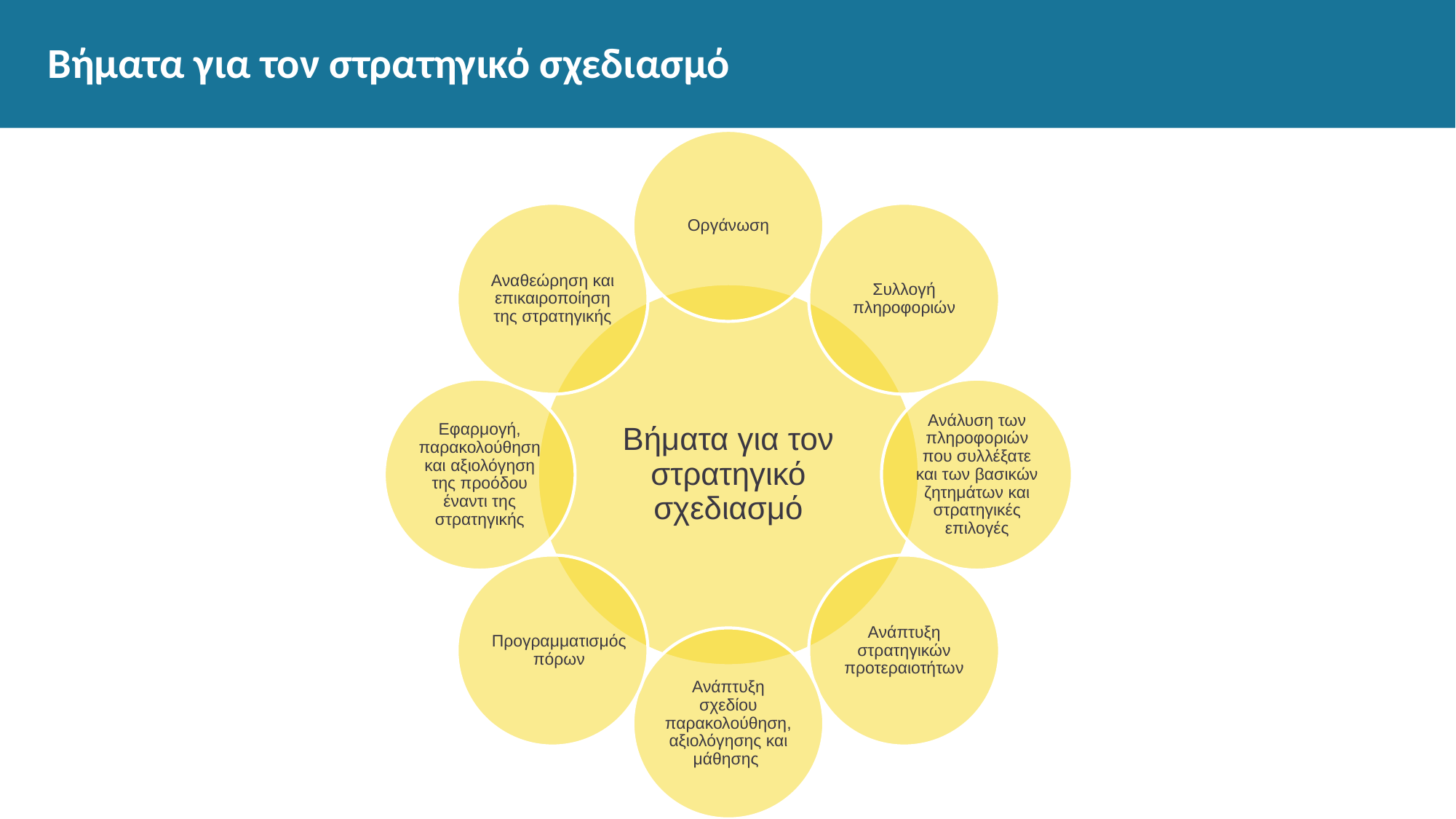

# Βήματα για τον στρατηγικό σχεδιασμό

Οργάνωση

Αναθεώρηση και επικαιροποίηση της στρατηγικής
Συλλογή πληροφοριών

Βήματα για τον στρατηγικό σχεδιασμό

Εφαρμογή, παρακολούθηση και αξιολόγηση της προόδου έναντι της στρατηγικής
Ανάλυση των πληροφοριών που συλλέξατε και των βασικών ζητημάτων και στρατηγικές επιλογές

Προγραμματισμός πόρων
Ανάπτυξη στρατηγικών προτεραιοτήτων

Ανάπτυξη σχεδίου παρακολούθηση, αξιολόγησης και μάθησης